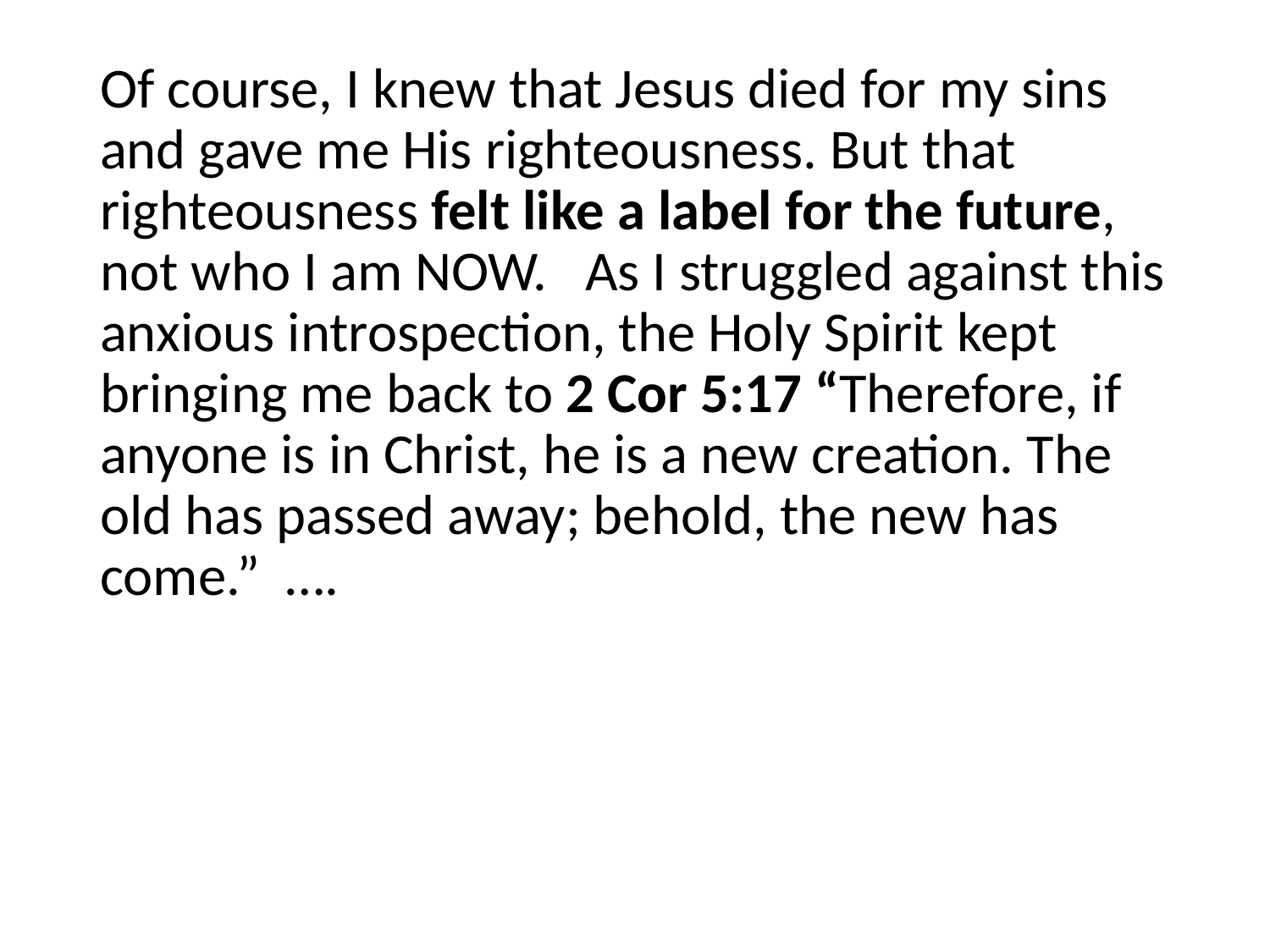

#
Of course, I knew that Jesus died for my sins and gave me His righteousness. But that righteousness felt like a label for the future, not who I am NOW.   As I struggled against this anxious introspection, the Holy Spirit kept bringing me back to 2 Cor 5:17 “Therefore, if anyone is in Christ, he is a new creation. The old has passed away; behold, the new has come.”  ….